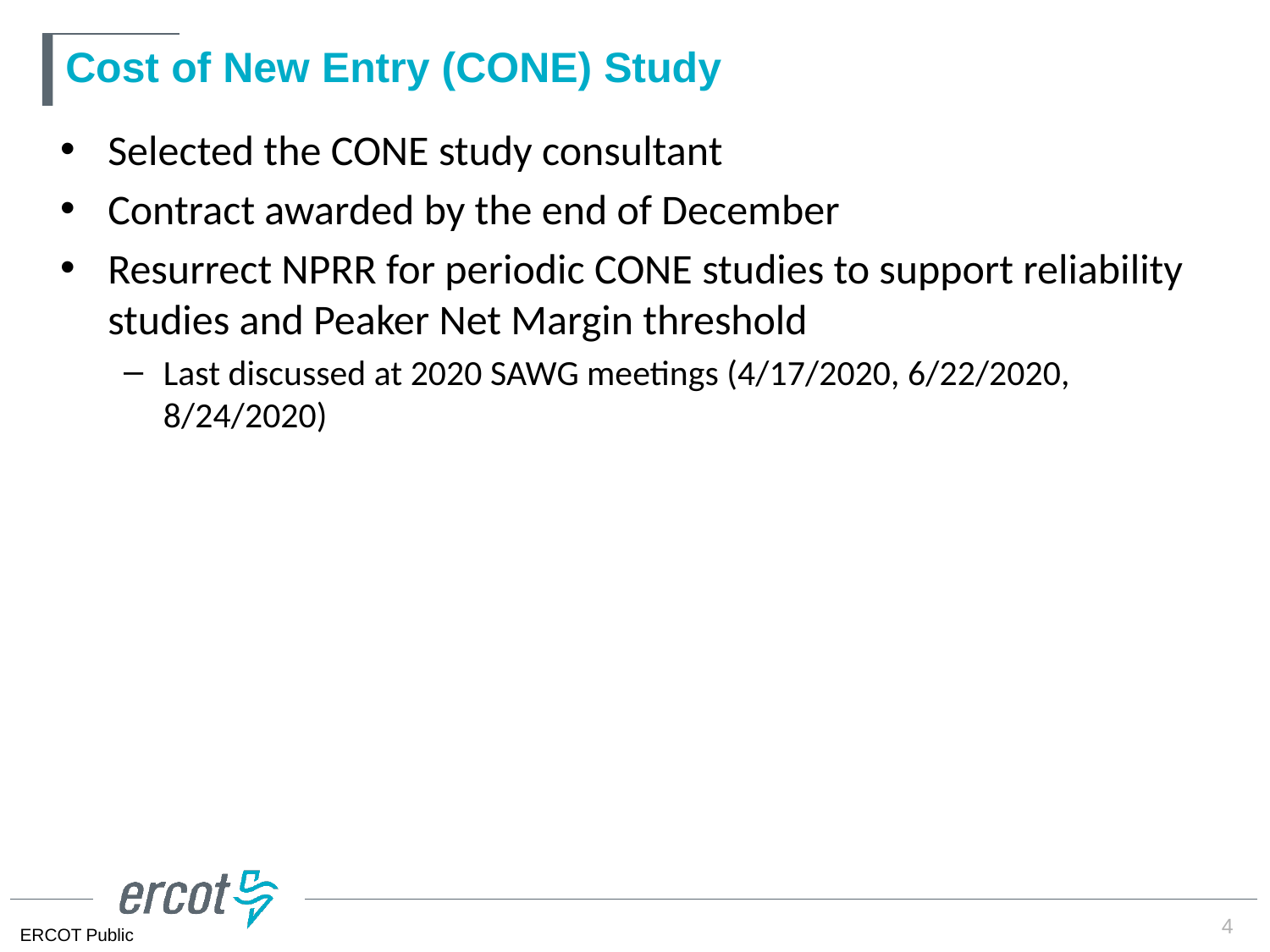

# Cost of New Entry (CONE) Study
Selected the CONE study consultant
Contract awarded by the end of December
Resurrect NPRR for periodic CONE studies to support reliability studies and Peaker Net Margin threshold
Last discussed at 2020 SAWG meetings (4/17/2020, 6/22/2020, 8/24/2020)
4